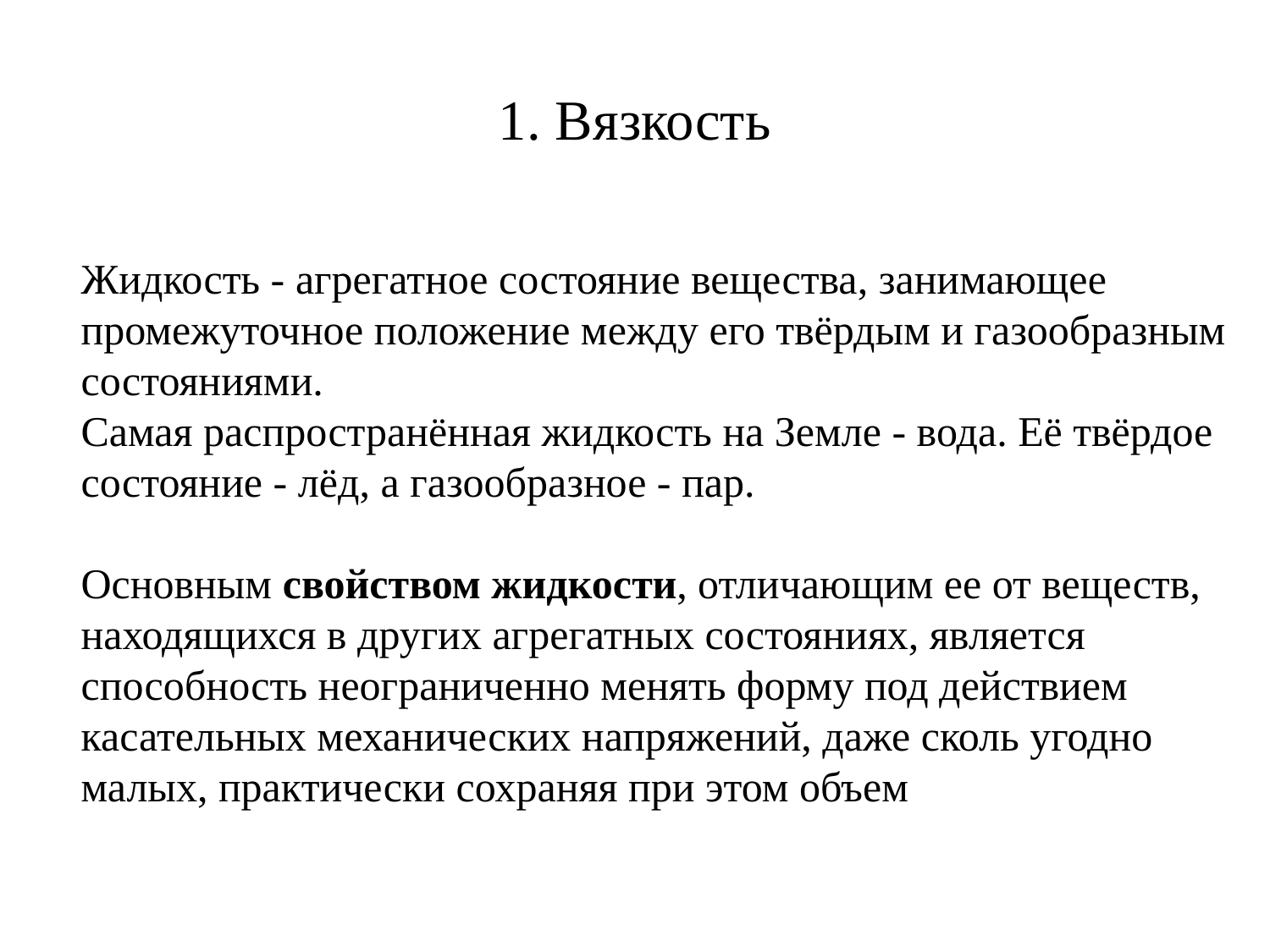

# 1. Вязкость
Жидкость - агрегатное состояние вещества, занимающее промежуточное положение между его твёрдым и газообразным состояниями.
Самая распространённая жидкость на Земле - вода. Её твёрдое состояние - лёд, а газообразное - пар.

Основным свойством жидкости, отличающим ее от веществ, находящихся в других агрегатных состояниях, является способность неограниченно менять форму под действием касательных механических напряжений, даже сколь угодно малых, практически сохраняя при этом объем